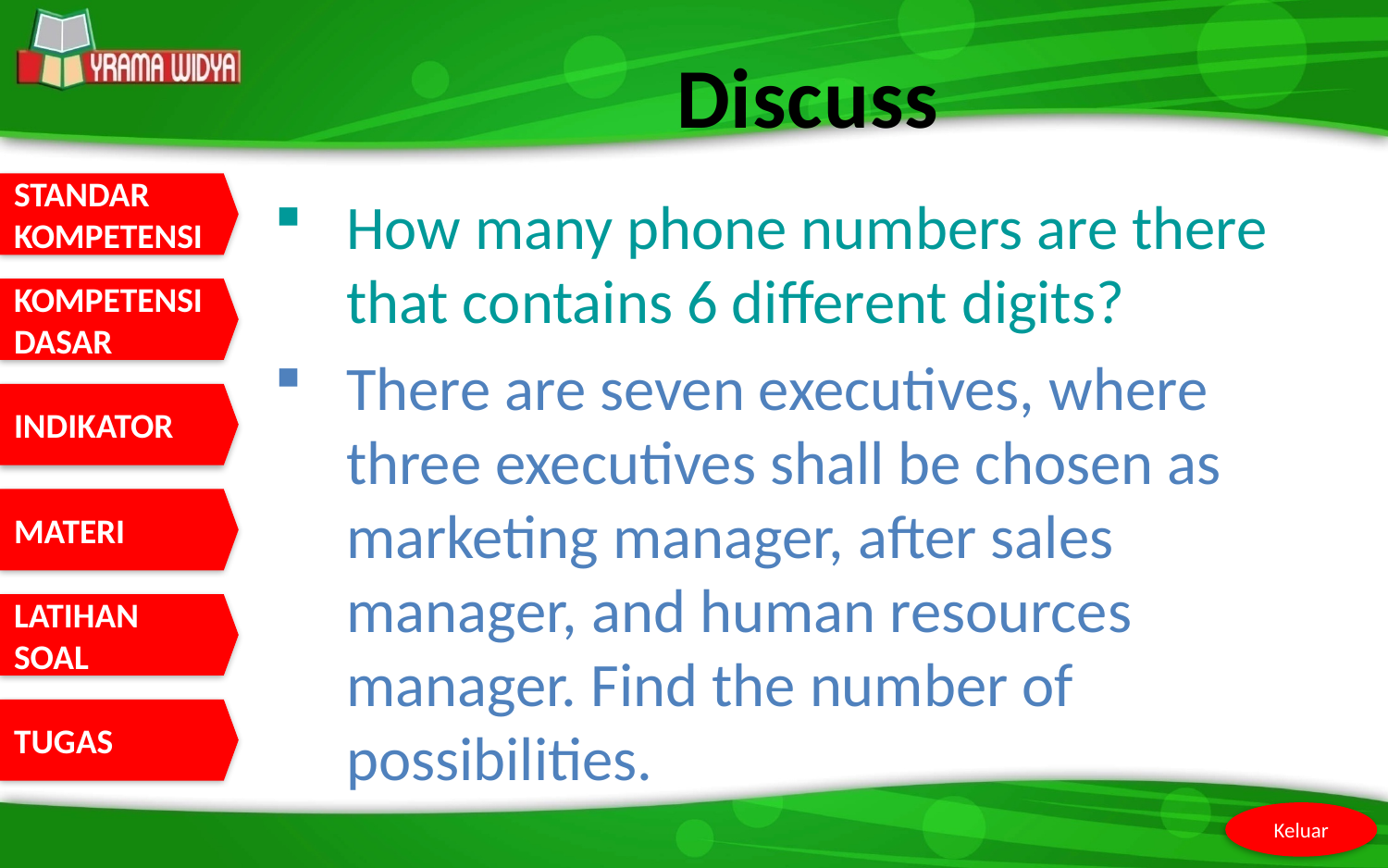

# Discuss
How many phone numbers are there that contains 6 different digits?
There are seven executives, where three executives shall be chosen as marketing manager, after sales manager, and human resources manager. Find the number of possibilities.